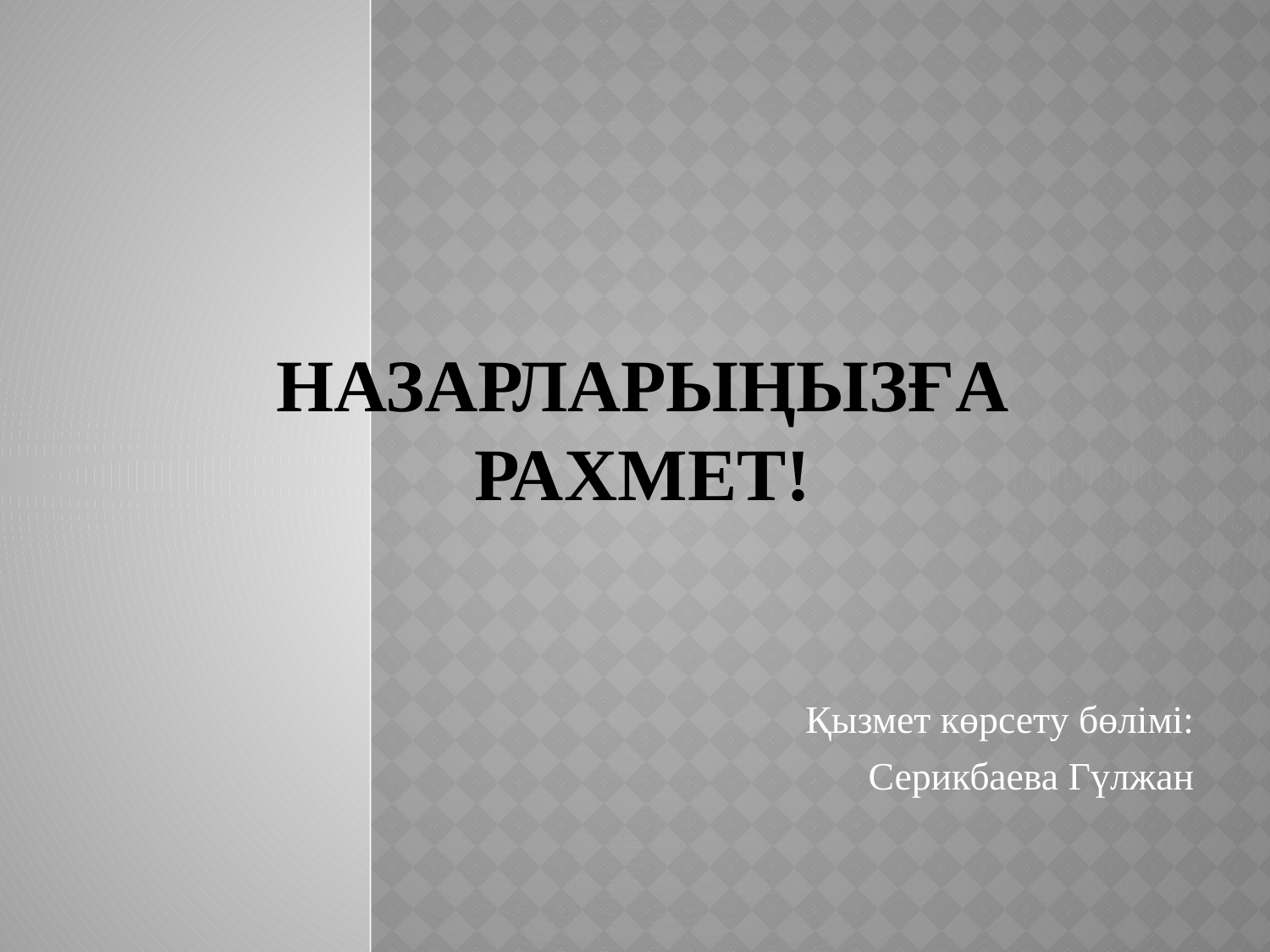

# Назарларыңызға рахмет!
Қызмет көрсету бөлімі:
Серикбаева Гүлжан